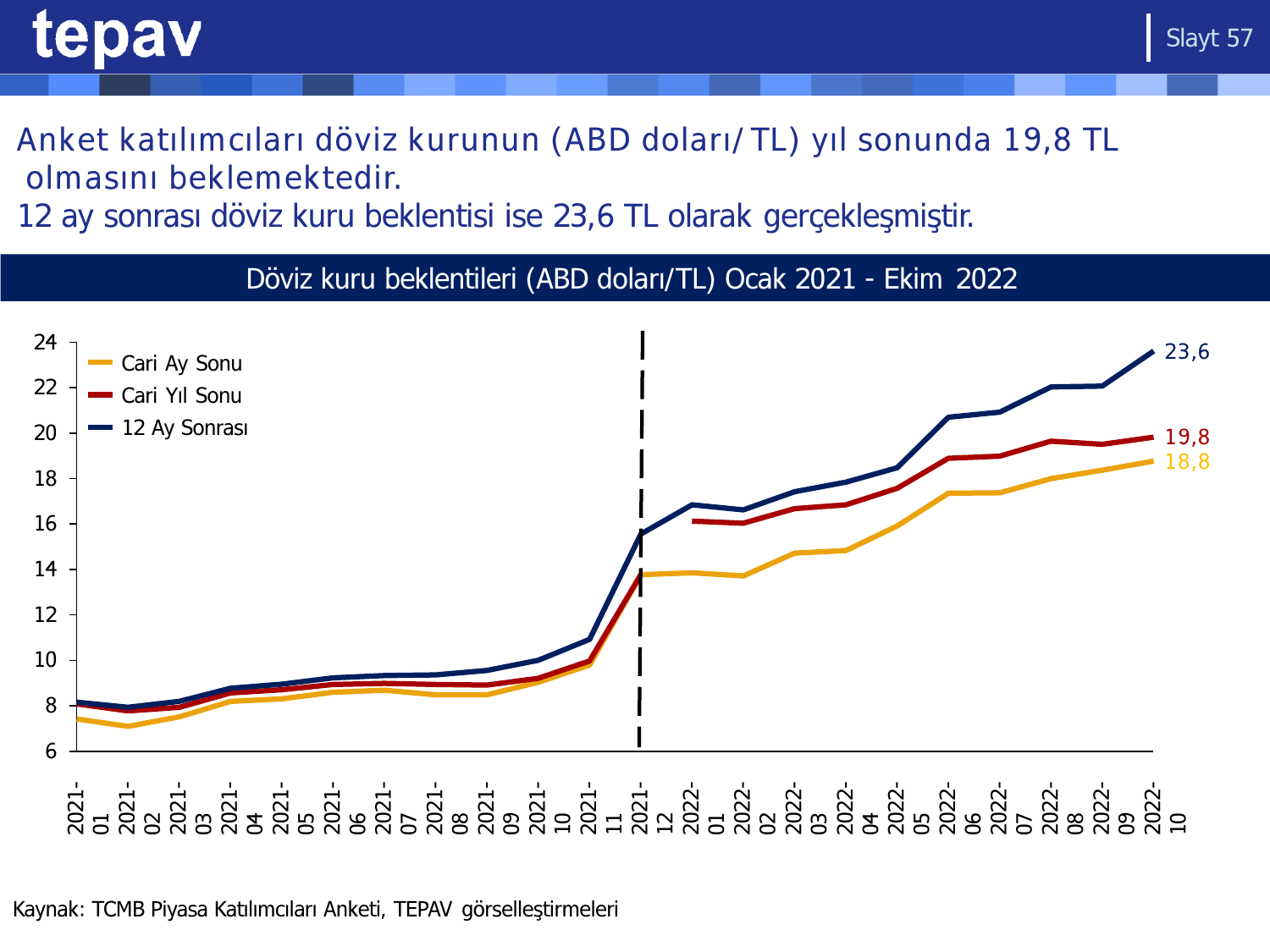

Slayt 57
# Anket katılımcıları döviz kurunun (ABD doları/TL) yıl sonunda 19,8 TL  olmasını beklemektedir.
12 ay sonrası döviz kuru beklentisi ise 23,6 TL olarak gerçekleşmiştir.

Döviz kuru beklentileri (ABD doları/TL) Ocak 2021 - Ekim 2022
24
22
20
18
16
14
12
10
8
6

23,6

Cari Ay Sonu  Cari Yıl Sonu  12 Ay Sonrası
19,8
18,8
2021-01
2021-02
2021-03
2021-04
2021-05
2021-06
2021-07
2021-08
2021-09
2021-10
2021-11
2021-12
2022-01
2022-02
2022-03
2022-04
2022-05
2022-06
2022-07
2022-08
2022-09
2022-10
Kaynak: TCMB Piyasa Katılımcıları Anketi, TEPAV görselleştirmeleri